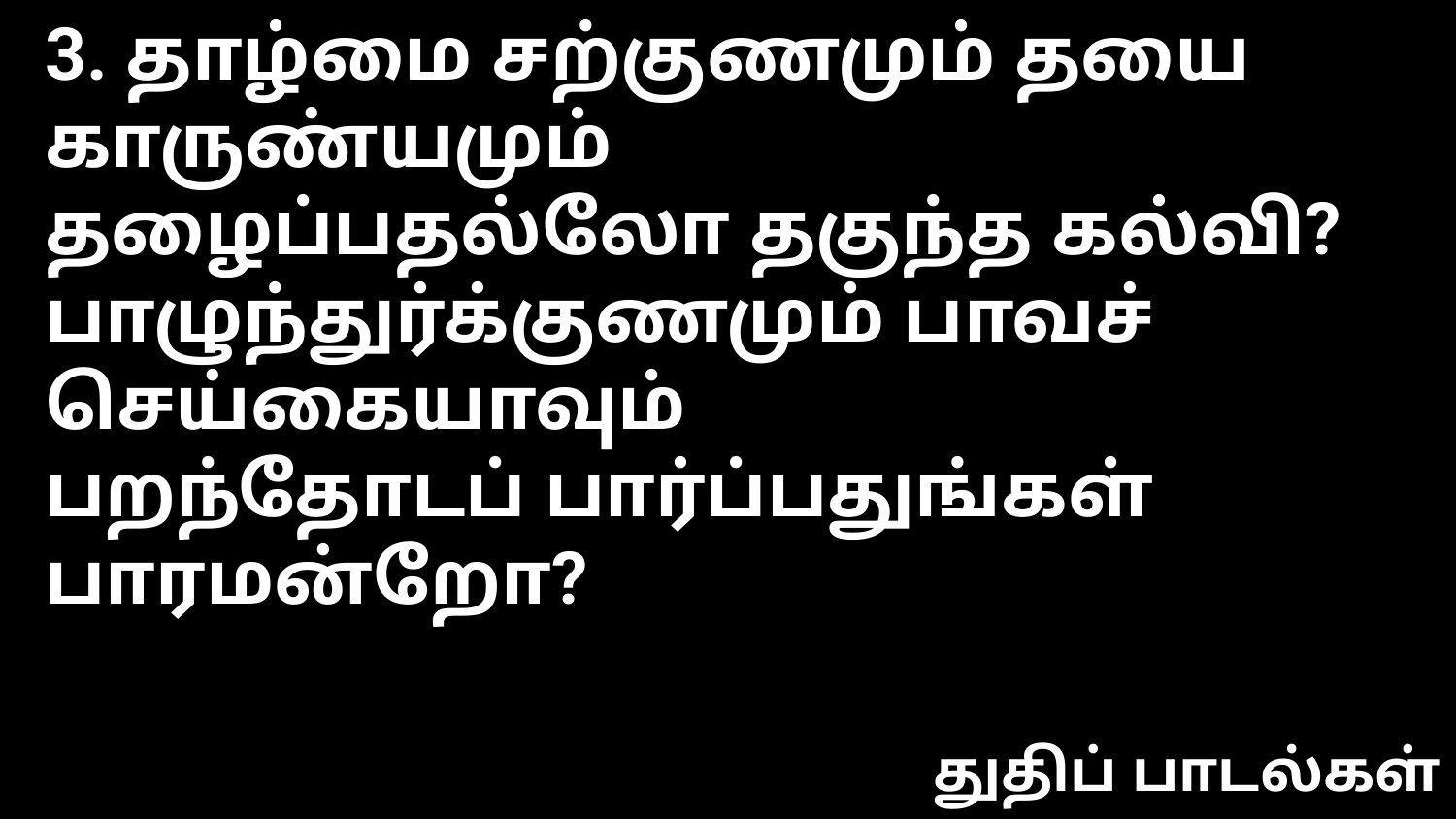

3. தாழ்மை சற்குணமும் தயை காருண்யமும்
தழைப்பதல்லோ தகுந்த கல்வி?
பாழுந்துர்க்குணமும் பாவச் செய்கையாவும்
பறந்தோடப் பார்ப்பதுங்கள் பாரமன்றோ?

துதிப் பாடல்கள்